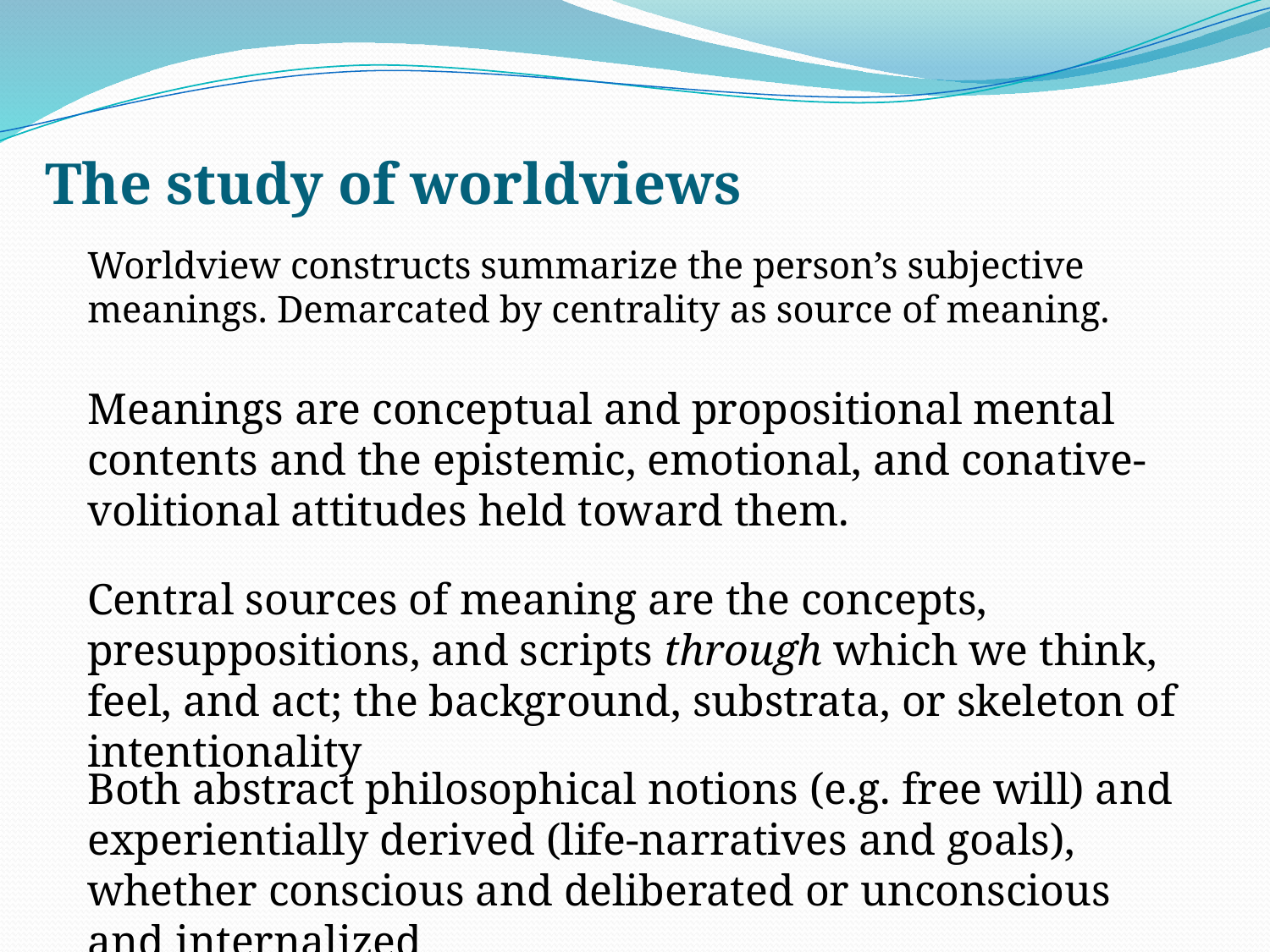

# The study of worldviews
Worldview constructs summarize the person’s subjective meanings. Demarcated by centrality as source of meaning.
Meanings are conceptual and propositional mental contents and the epistemic, emotional, and conative-volitional attitudes held toward them.
Central sources of meaning are the concepts, presuppositions, and scripts through which we think, feel, and act; the background, substrata, or skeleton of intentionality
Both abstract philosophical notions (e.g. free will) and experientially derived (life-narratives and goals), whether conscious and deliberated or unconscious and internalized